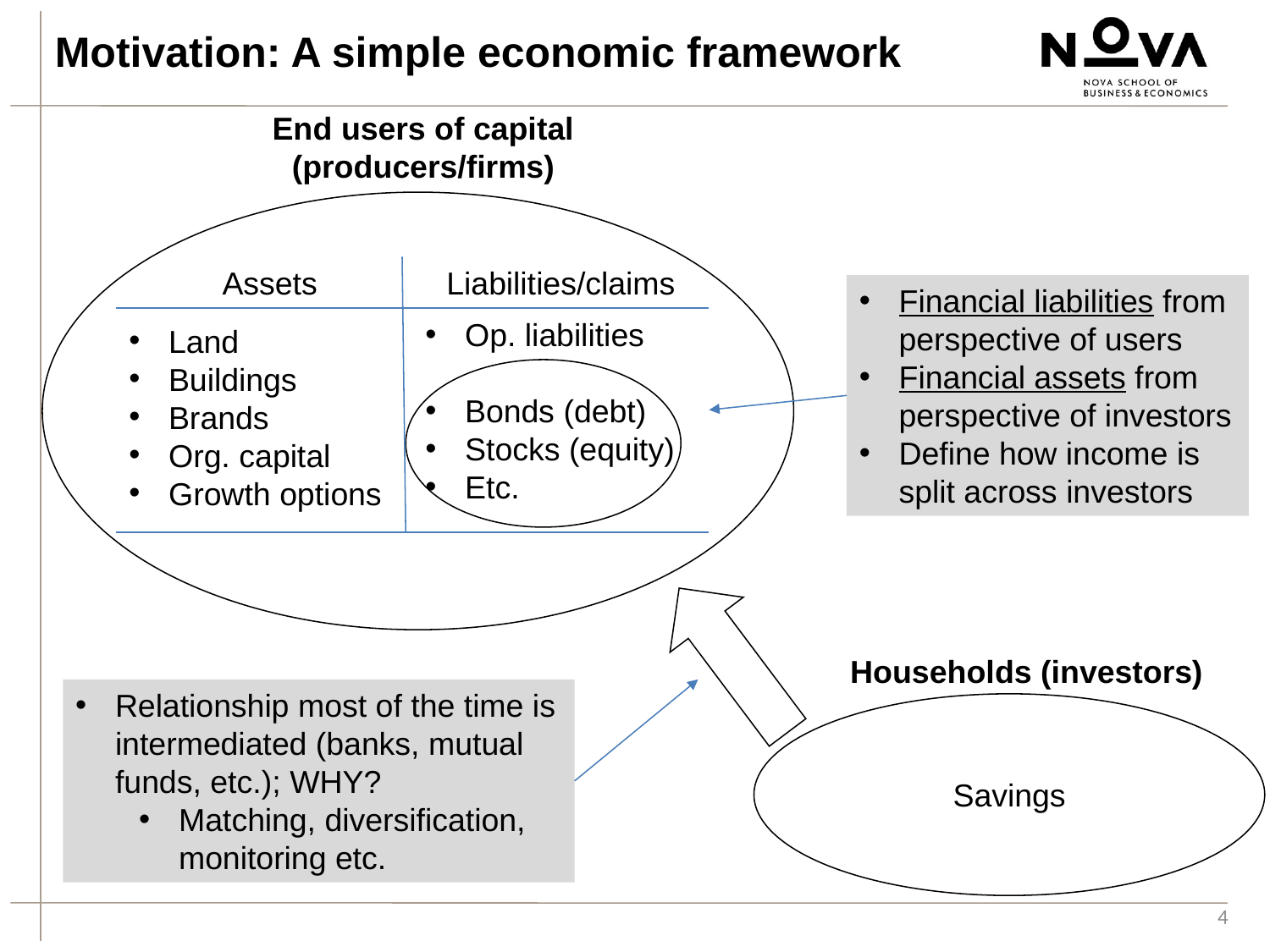

Motivation: A simple economic framework
End users of capital (producers/firms)

Assets
Liabilities/claims
Op. liabilities

Bonds (debt)
Stocks (equity)
Etc.
Land
Buildings
Brands
Org. capital
Growth options
Financial liabilities from perspective of users
Financial assets from perspective of investors
Define how income is split across investors

Households (investors)
Relationship most of the time is intermediated (banks, mutual funds, etc.); WHY?
Matching, diversification, monitoring etc.
Savings
4